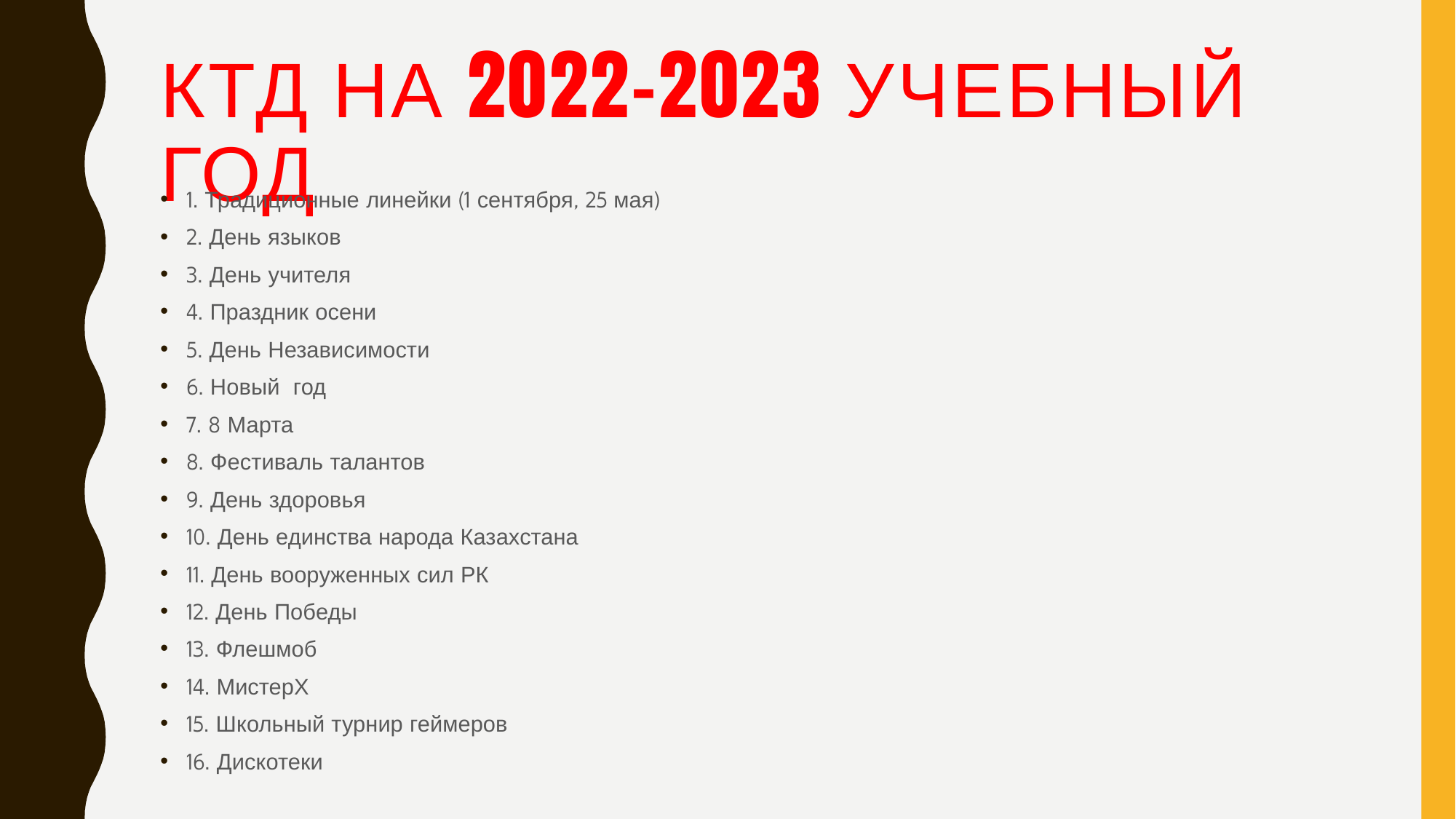

# КТД на 2022-2023 учебный год
1. Традиционные линейки (1 сентября, 25 мая)
2. День языков
3. День учителя
4. Праздник осени
5. День Независимости
6. Новый  год
7. 8 Марта
8. Фестиваль талантов
9. День здоровья
10. День единства народа Казахстана
11. День вооруженных сил РК
12. День Победы
13. Флешмоб
14. МистерХ
15. Школьный турнир геймеров
16. Дискотеки